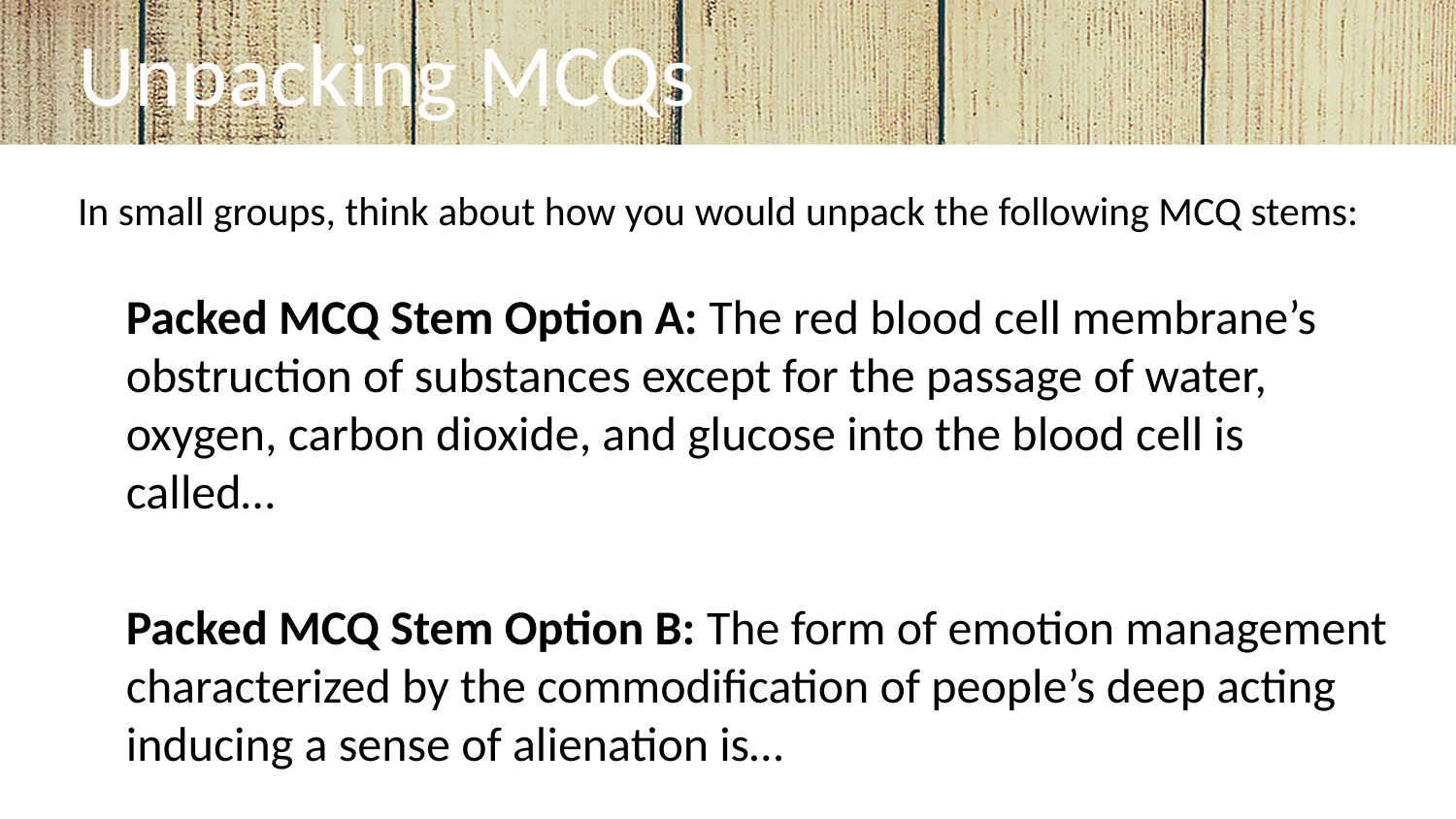

# Unpacking MCQs
In small groups, think about how you would unpack the following MCQ stems:
Packed MCQ Stem Option A: The red blood cell membrane’s obstruction of substances except for the passage of water, oxygen, carbon dioxide, and glucose into the blood cell is called…

Packed MCQ Stem Option B: The form of emotion management characterized by the commodification of people’s deep acting inducing a sense of alienation is…